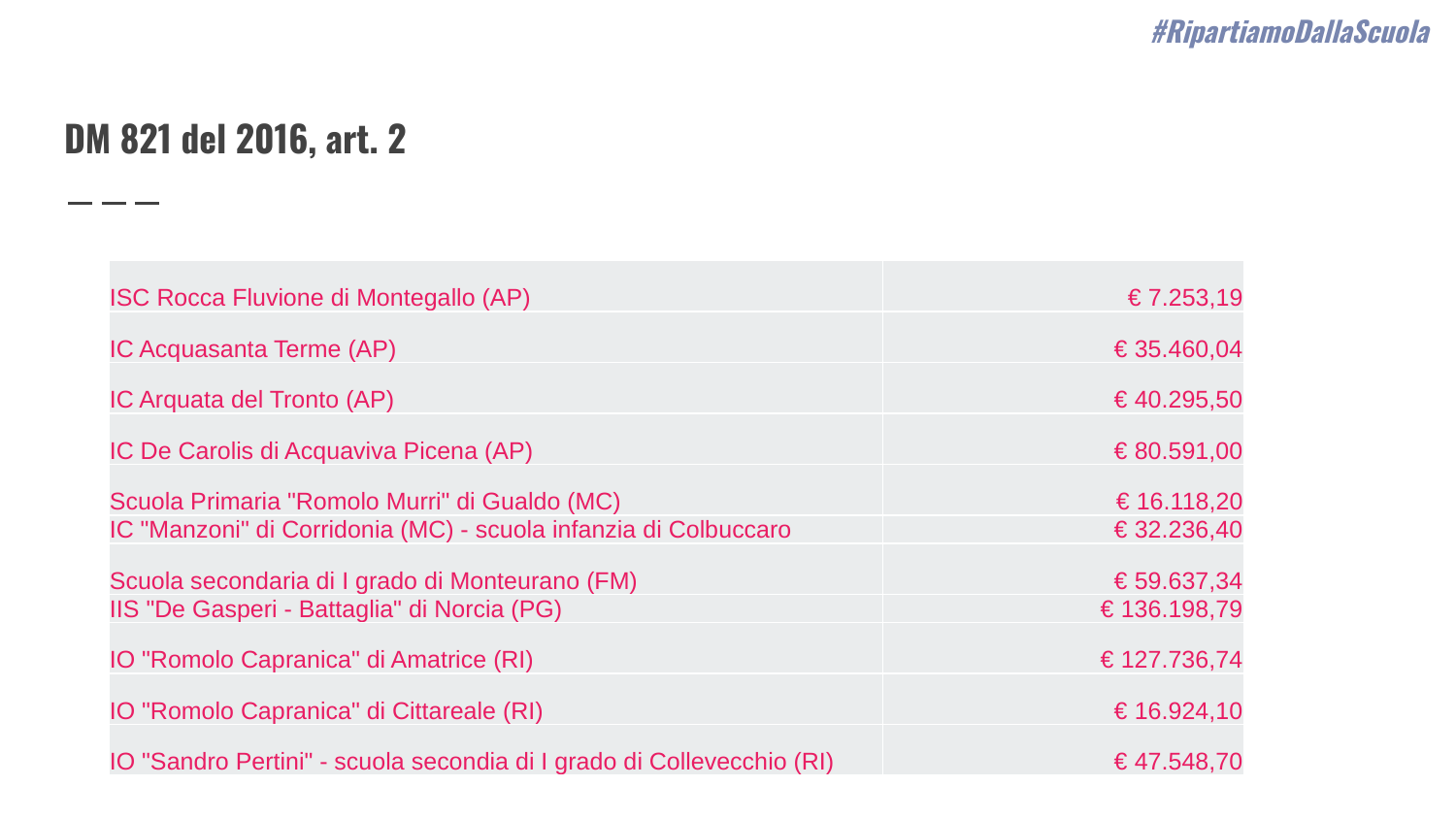

#RipartiamoDallaScuola
# DM 821 del 2016, art. 2

| ISC Rocca Fluvione di Montegallo (AP) | € 7.253,19 |
| --- | --- |
| IC Acquasanta Terme (AP) | € 35.460,04 |
| IC Arquata del Tronto (AP) | € 40.295,50 |
| IC De Carolis di Acquaviva Picena (AP) | € 80.591,00 |
| Scuola Primaria "Romolo Murri" di Gualdo (MC) | € 16.118,20 |
| IC "Manzoni" di Corridonia (MC) - scuola infanzia di Colbuccaro | € 32.236,40 |
| Scuola secondaria di I grado di Monteurano (FM) | € 59.637,34 |
| IIS "De Gasperi - Battaglia" di Norcia (PG) | € 136.198,79 |
| IO "Romolo Capranica" di Amatrice (RI) | € 127.736,74 |
| IO "Romolo Capranica" di Cittareale (RI) | € 16.924,10 |
| IO "Sandro Pertini" - scuola secondia di I grado di Collevecchio (RI) | € 47.548,70 |